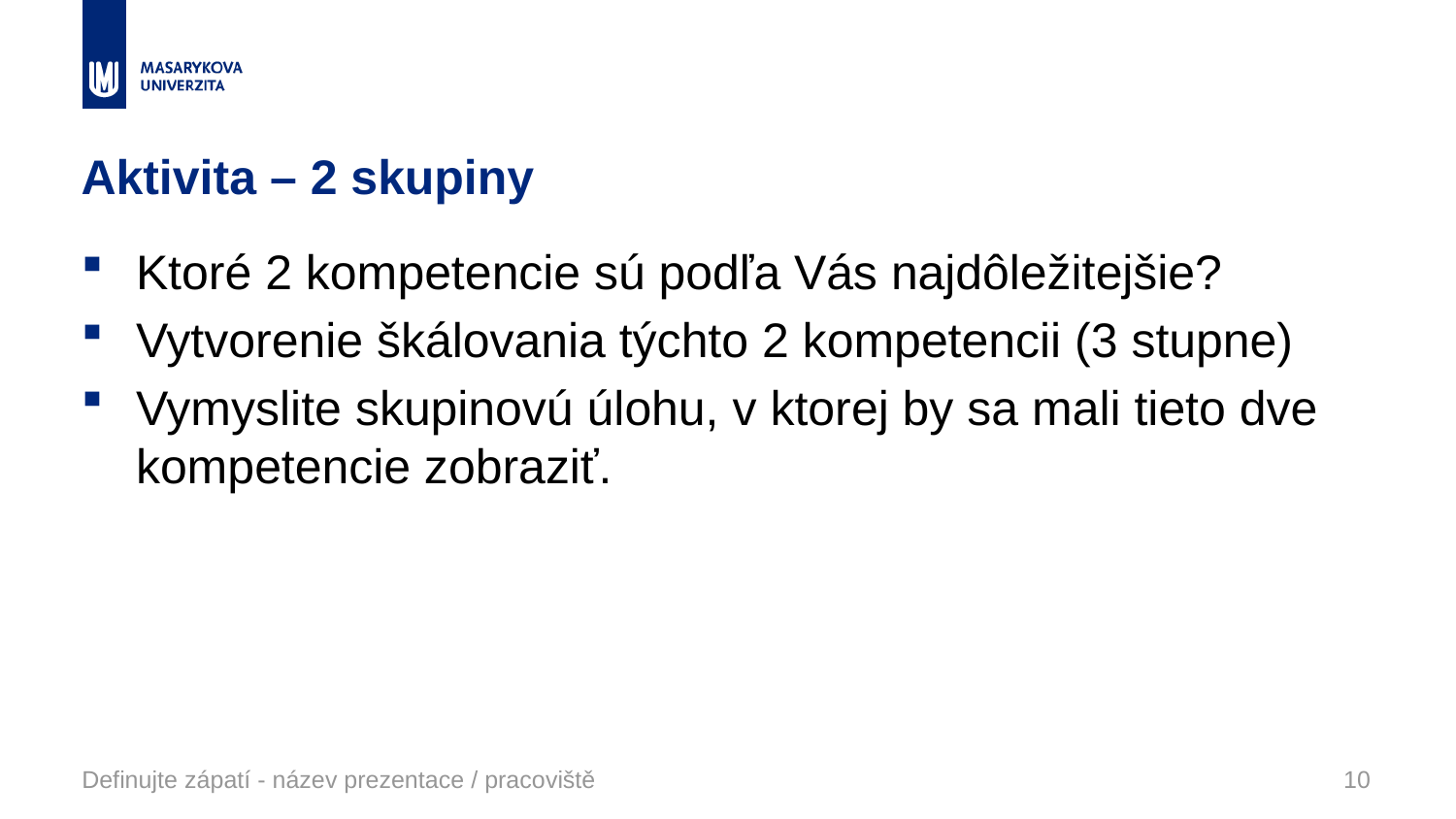

# Aktivita – 2 skupiny
Ktoré 2 kompetencie sú podľa Vás najdôležitejšie?
Vytvorenie škálovania týchto 2 kompetencii (3 stupne)
Vymyslite skupinovú úlohu, v ktorej by sa mali tieto dve kompetencie zobraziť.

Definujte zápatí - název prezentace / pracoviště
10